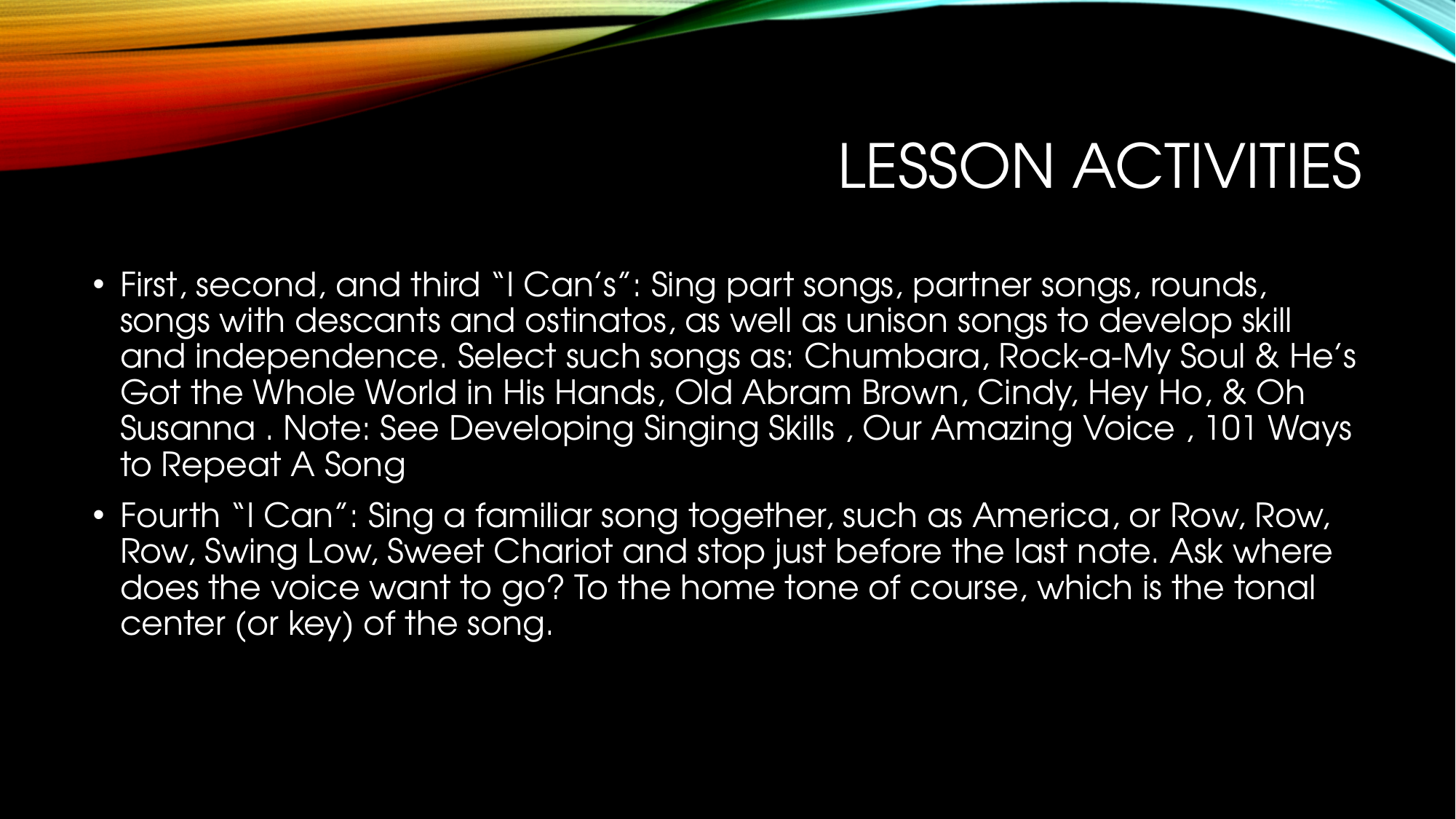

# Lesson Activities
First, second, and third “I Can’s”: Sing part songs, partner songs, rounds, songs with descants and ostinatos, as well as unison songs to develop skill and independence. Select such songs as: Chumbara, Rock-a-My Soul & He’s Got the Whole World in His Hands, Old Abram Brown, Cindy, Hey Ho, & Oh Susanna . Note: See Developing Singing Skills , Our Amazing Voice , 101 Ways to Repeat A Song
Fourth “I Can”: Sing a familiar song together, such as America, or Row, Row, Row, Swing Low, Sweet Chariot and stop just before the last note. Ask where does the voice want to go? To the home tone of course, which is the tonal center (or key) of the song.